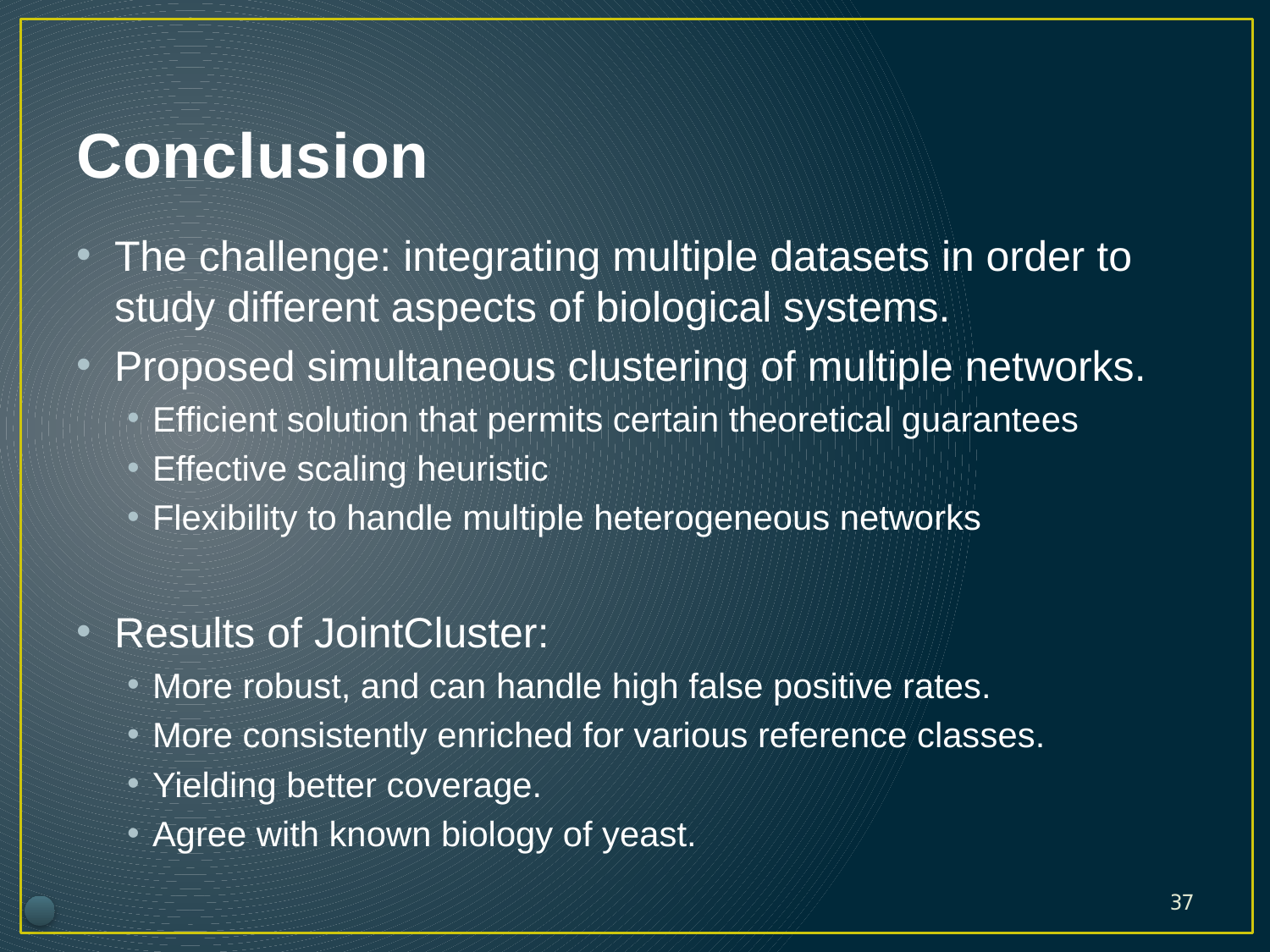

# Conclusion
The challenge: integrating multiple datasets in order to study different aspects of biological systems.
Proposed simultaneous clustering of multiple networks.
Efficient solution that permits certain theoretical guarantees
Effective scaling heuristic
Flexibility to handle multiple heterogeneous networks

Results of JointCluster:
More robust, and can handle high false positive rates.
More consistently enriched for various reference classes.
Yielding better coverage.
Agree with known biology of yeast.
37